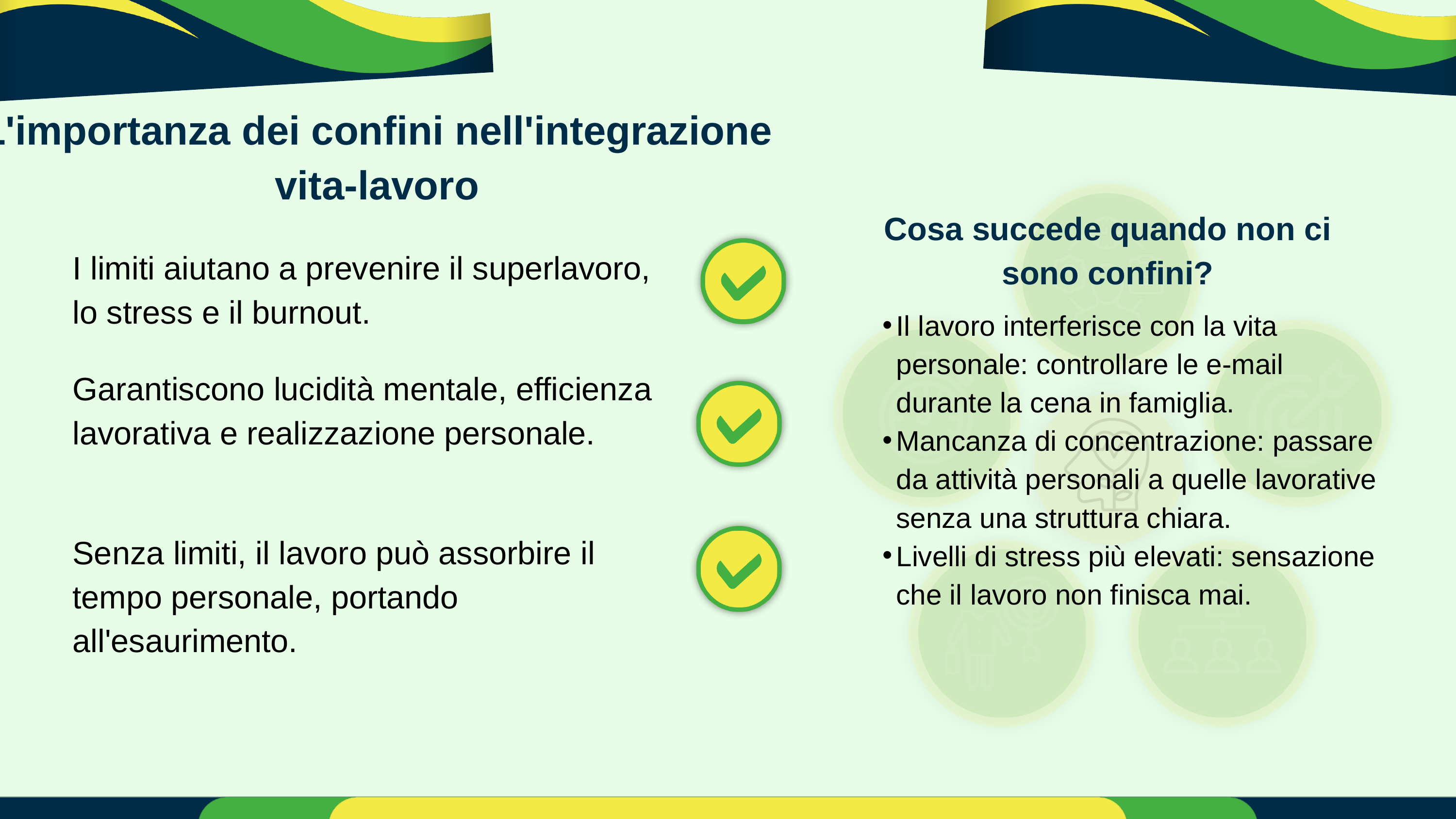

L'importanza dei confini nell'integrazione vita-lavoro

Cosa succede quando non ci sono confini?

I limiti aiutano a prevenire il superlavoro, lo stress e il burnout.

Il lavoro interferisce con la vita personale: controllare le e-mail durante la cena in famiglia.
Mancanza di concentrazione: passare da attività personali a quelle lavorative senza una struttura chiara.
Livelli di stress più elevati: sensazione che il lavoro non finisca mai.

Garantiscono lucidità mentale, efficienza lavorativa e realizzazione personale.

Senza limiti, il lavoro può assorbire il tempo personale, portando all'esaurimento.